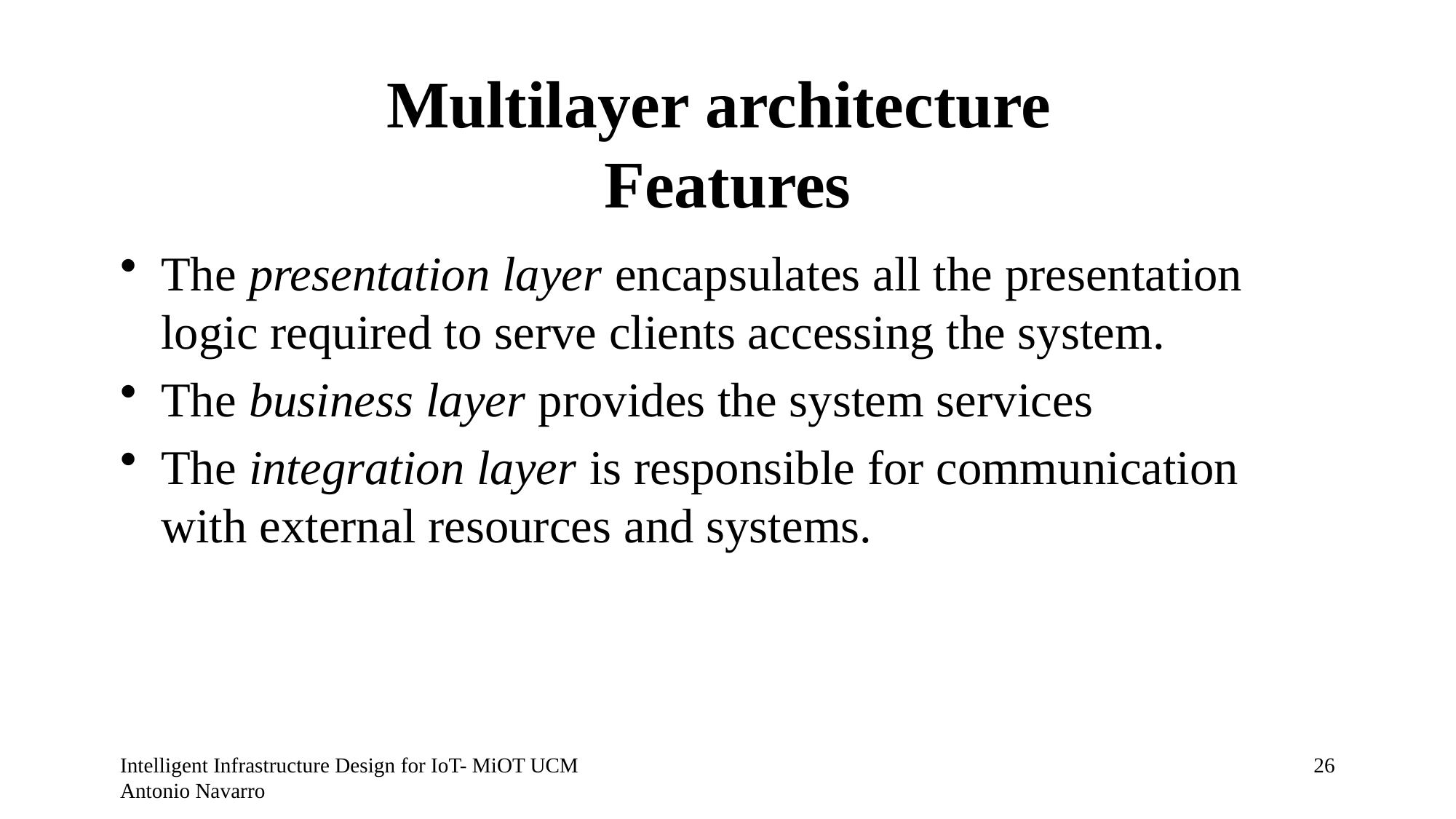

# Multilayer architecture Features
The presentation layer encapsulates all the presentation logic required to serve clients accessing the system.
The business layer provides the system services
The integration layer is responsible for communication with external resources and systems.
Intelligent Infrastructure Design for IoT- MiOT UCM Antonio Navarro
26